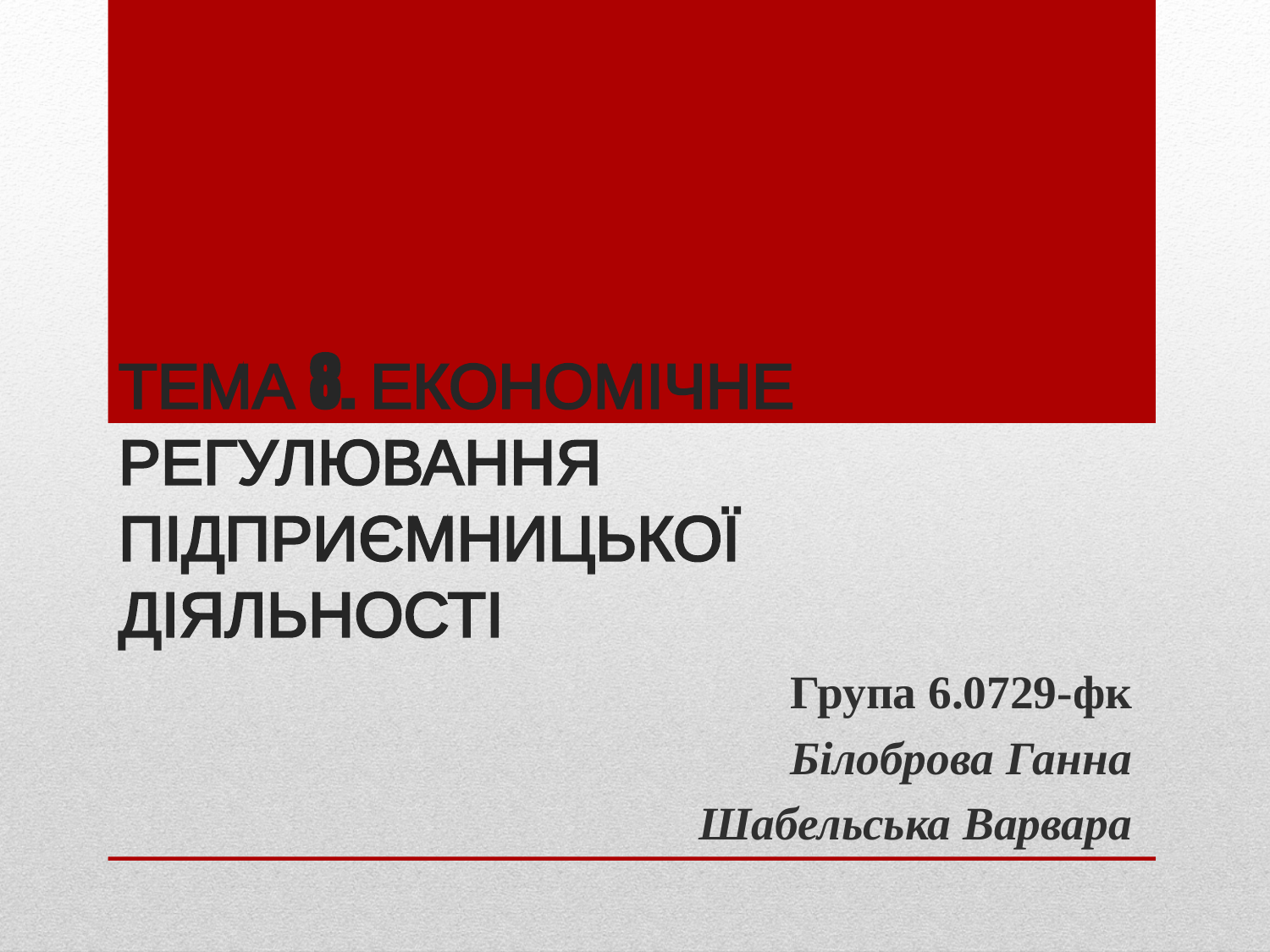

# ТЕМА 8. ЕКОНОМІЧНЕ РЕГУЛЮВАННЯ ПІДПРИЄМНИЦЬКОЇ ДІЯЛЬНОСТІ
Група 6.0729-фк
Білоброва Ганна
Шабельська Варвара